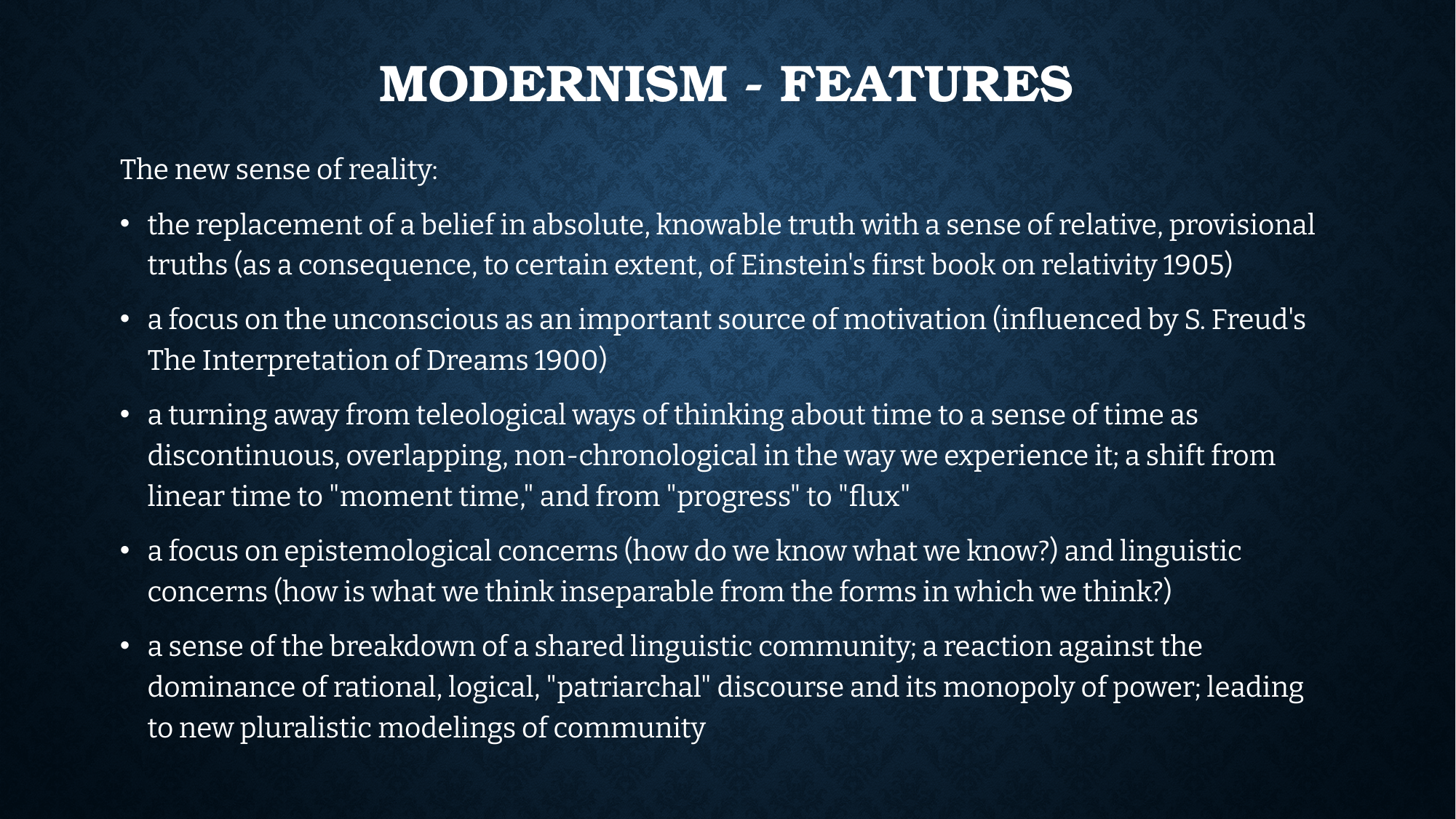

# MODERNISM - FEATURES
The new sense of reality:
the replacement of a belief in absolute, knowable truth with a sense of relative, provisional truths (as a consequence, to certain extent, of Einstein's first book on relativity 1905)
a focus on the unconscious as an important source of motivation (influenced by S. Freud's The Interpretation of Dreams 1900)
a turning away from teleological ways of thinking about time to a sense of time as discontinuous, overlapping, non-chronological in the way we experience it; a shift from linear time to "moment time," and from "progress" to "flux"
a focus on epistemological concerns (how do we know what we know?) and linguistic concerns (how is what we think inseparable from the forms in which we think?)
a sense of the breakdown of a shared linguistic community; a reaction against the dominance of rational, logical, "patriarchal" discourse and its monopoly of power; leading to new pluralistic modelings of community